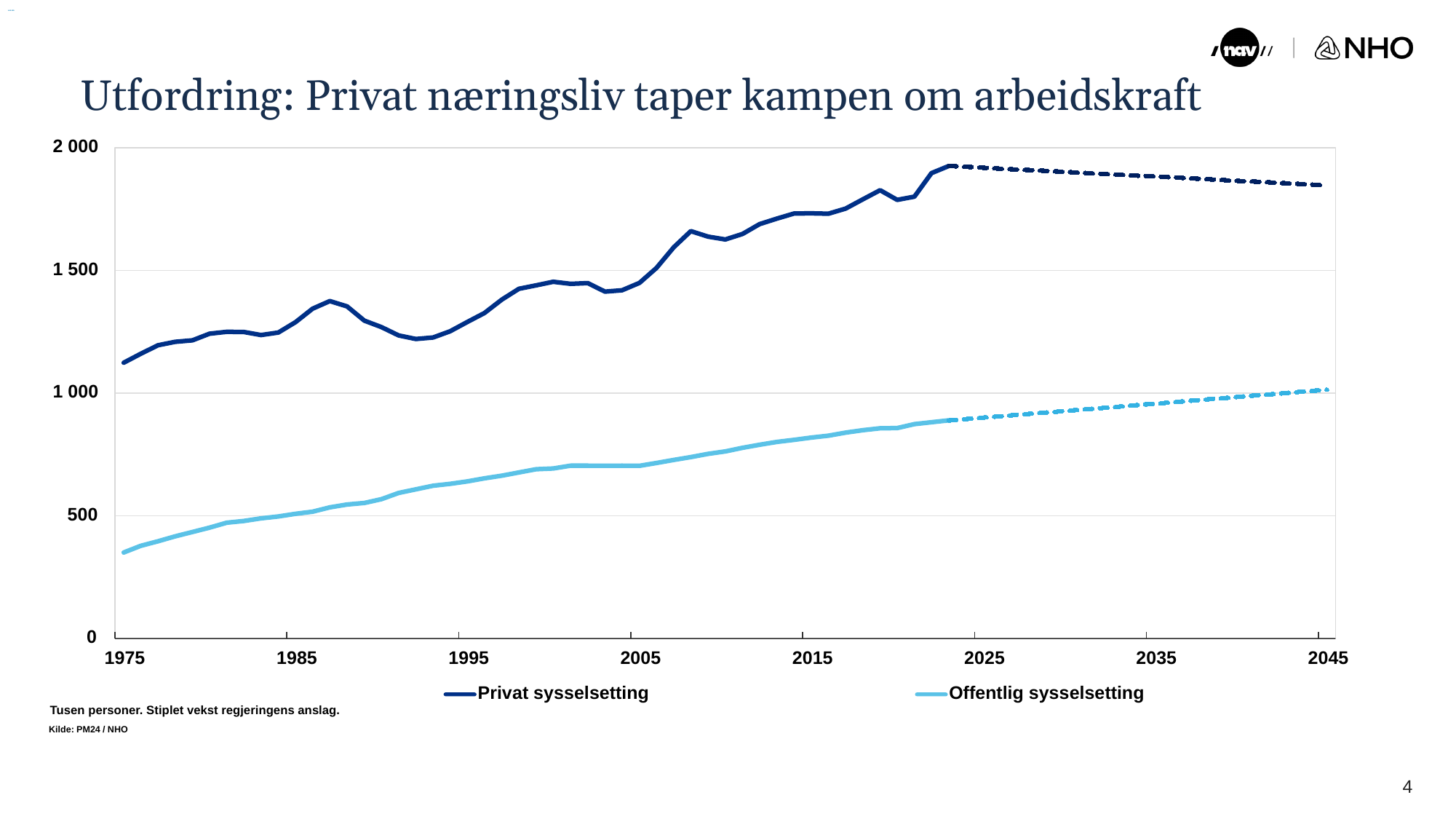

14.02.2025
# Utfordring: Privat næringsliv taper kampen om arbeidskraft
2 000

1 500
1 000
500
0

1975
1985
1995
2005
2015
2025
2035
2045
Privat sysselsetting
Offentlig sysselsetting

Tusen personer. Stiplet vekst regjeringens anslag.
Kilde:
PM24
/ NHO